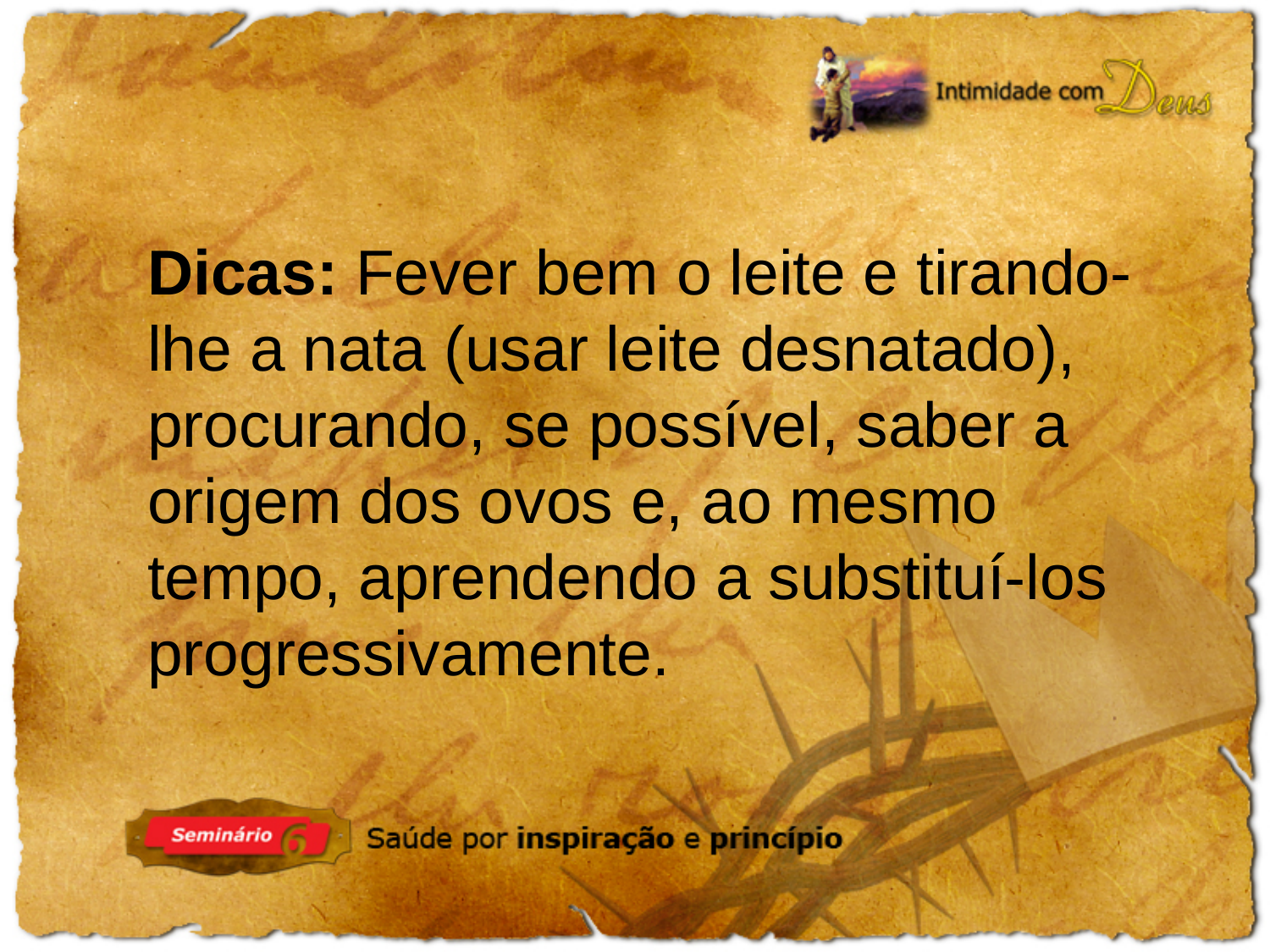

Dicas: Fever bem o leite e tirando-lhe a nata (usar leite desnatado), procurando, se possível, saber a origem dos ovos e, ao mesmo tempo, aprendendo a substituí-los progressivamente.